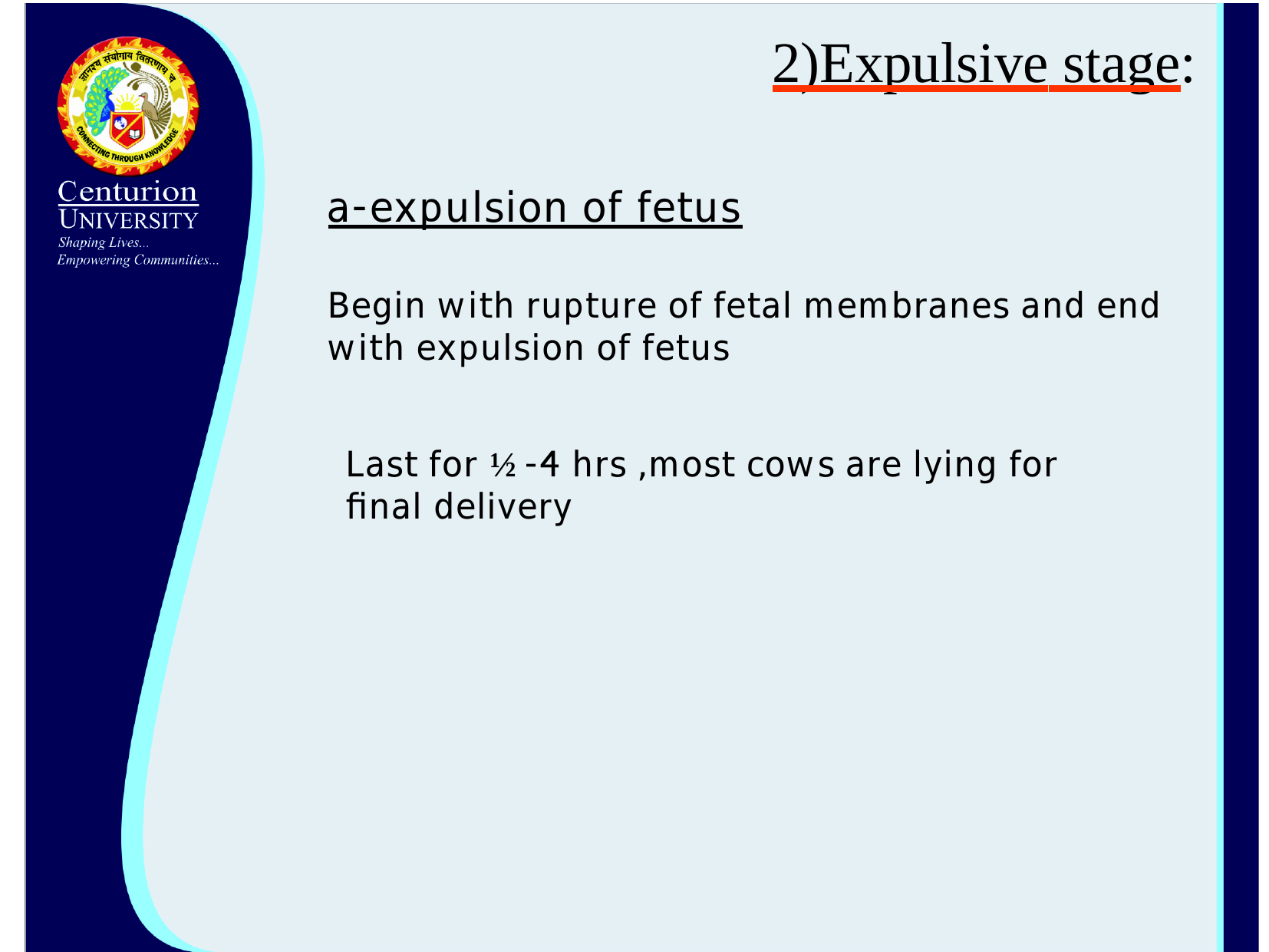

# 2)Expulsive stage:
a-expulsion of fetus
Begin with rupture of fetal membranes and end with expulsion of fetus
Last for ½ -4 hrs ,most cows are lying for final delivery